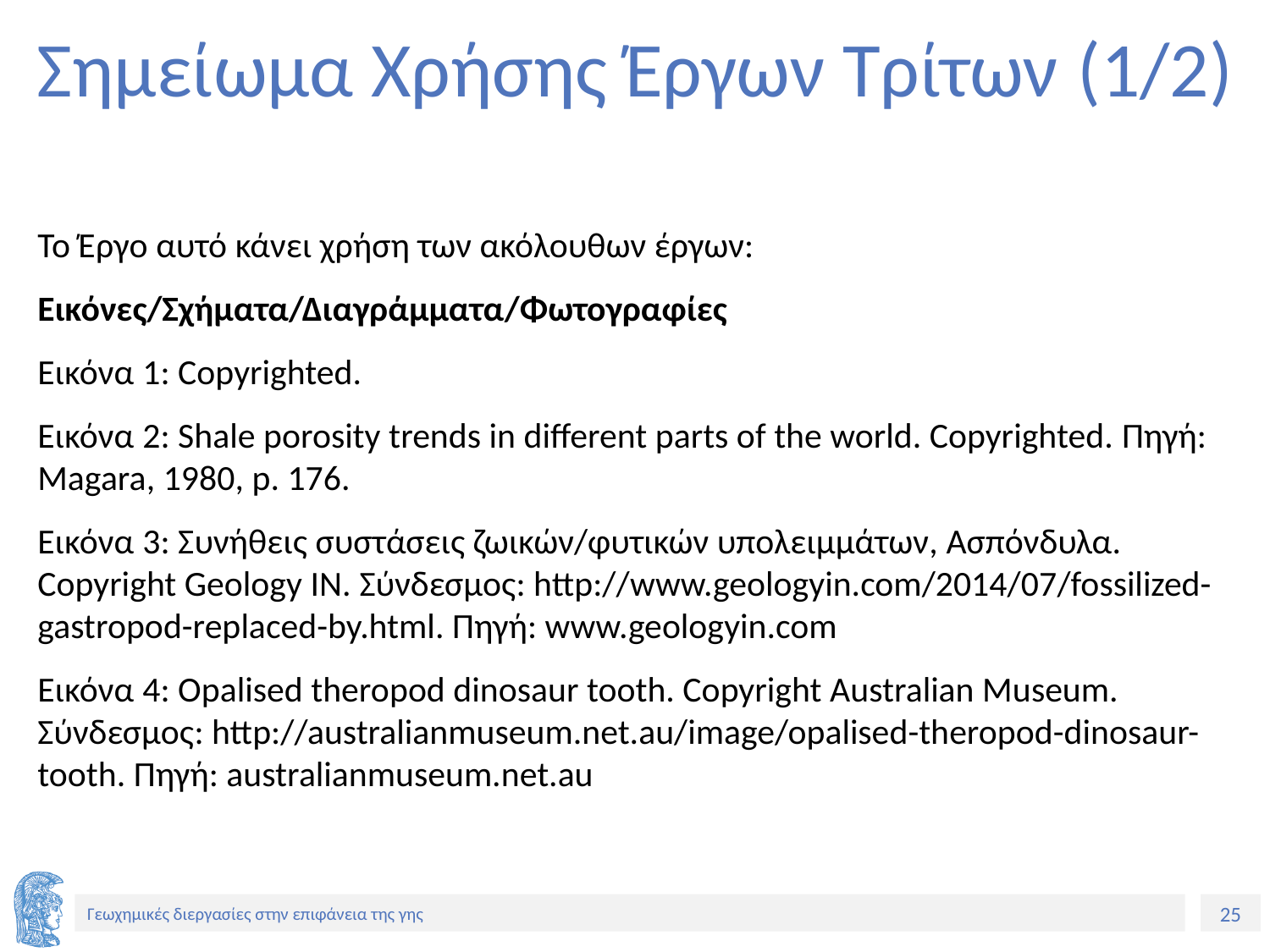

# Σημείωμα Χρήσης Έργων Τρίτων (1/2)
Το Έργο αυτό κάνει χρήση των ακόλουθων έργων:
Εικόνες/Σχήματα/Διαγράμματα/Φωτογραφίες
Εικόνα 1: Copyrighted.
Εικόνα 2: Shale porosity trends in different parts of the world. Copyrighted. Πηγή: Magara, 1980, p. 176.
Εικόνα 3: Συνήθεις συστάσεις ζωικών/φυτικών υπολειμμάτων, Ασπόνδυλα. Copyright Geology IN. Σύνδεσμος: http://www.geologyin.com/2014/07/fossilized-gastropod-replaced-by.html. Πηγή: www.geologyin.com
Εικόνα 4: Opalised theropod dinosaur tooth. Copyright Australian Museum. Σύνδεσμος: http://australianmuseum.net.au/image/opalised-theropod-dinosaur-tooth. Πηγή: australianmuseum.net.au